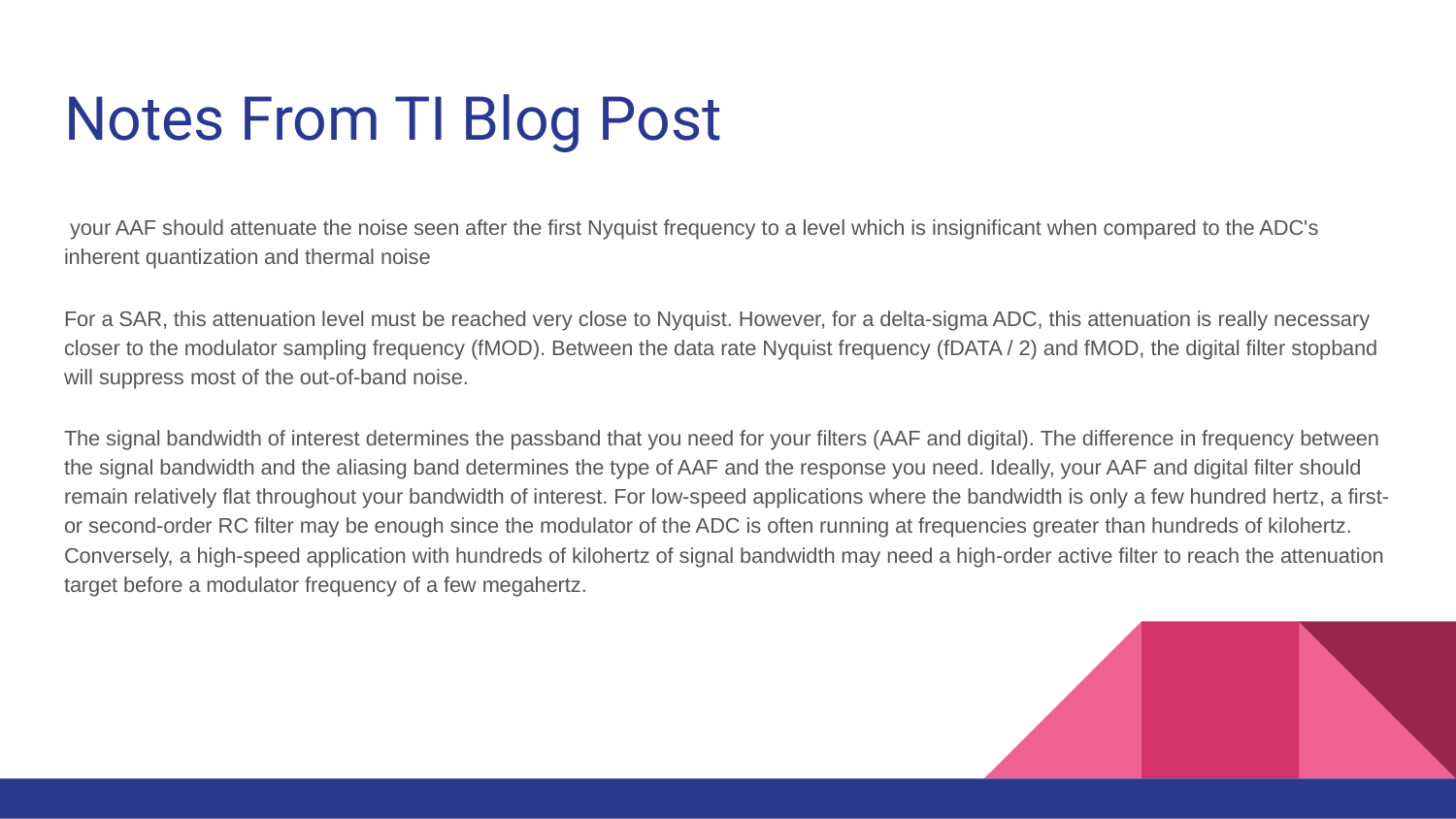

# Notes From TI Blog Post
 your AAF should attenuate the noise seen after the first Nyquist frequency to a level which is insignificant when compared to the ADC's inherent quantization and thermal noise
For a SAR, this attenuation level must be reached very close to Nyquist. However, for a delta-sigma ADC, this attenuation is really necessary closer to the modulator sampling frequency (fMOD). Between the data rate Nyquist frequency (fDATA / 2) and fMOD, the digital filter stopband will suppress most of the out-of-band noise.
The signal bandwidth of interest determines the passband that you need for your filters (AAF and digital). The difference in frequency between the signal bandwidth and the aliasing band determines the type of AAF and the response you need. Ideally, your AAF and digital filter should remain relatively flat throughout your bandwidth of interest. For low-speed applications where the bandwidth is only a few hundred hertz, a first- or second-order RC filter may be enough since the modulator of the ADC is often running at frequencies greater than hundreds of kilohertz. Conversely, a high-speed application with hundreds of kilohertz of signal bandwidth may need a high-order active filter to reach the attenuation target before a modulator frequency of a few megahertz.